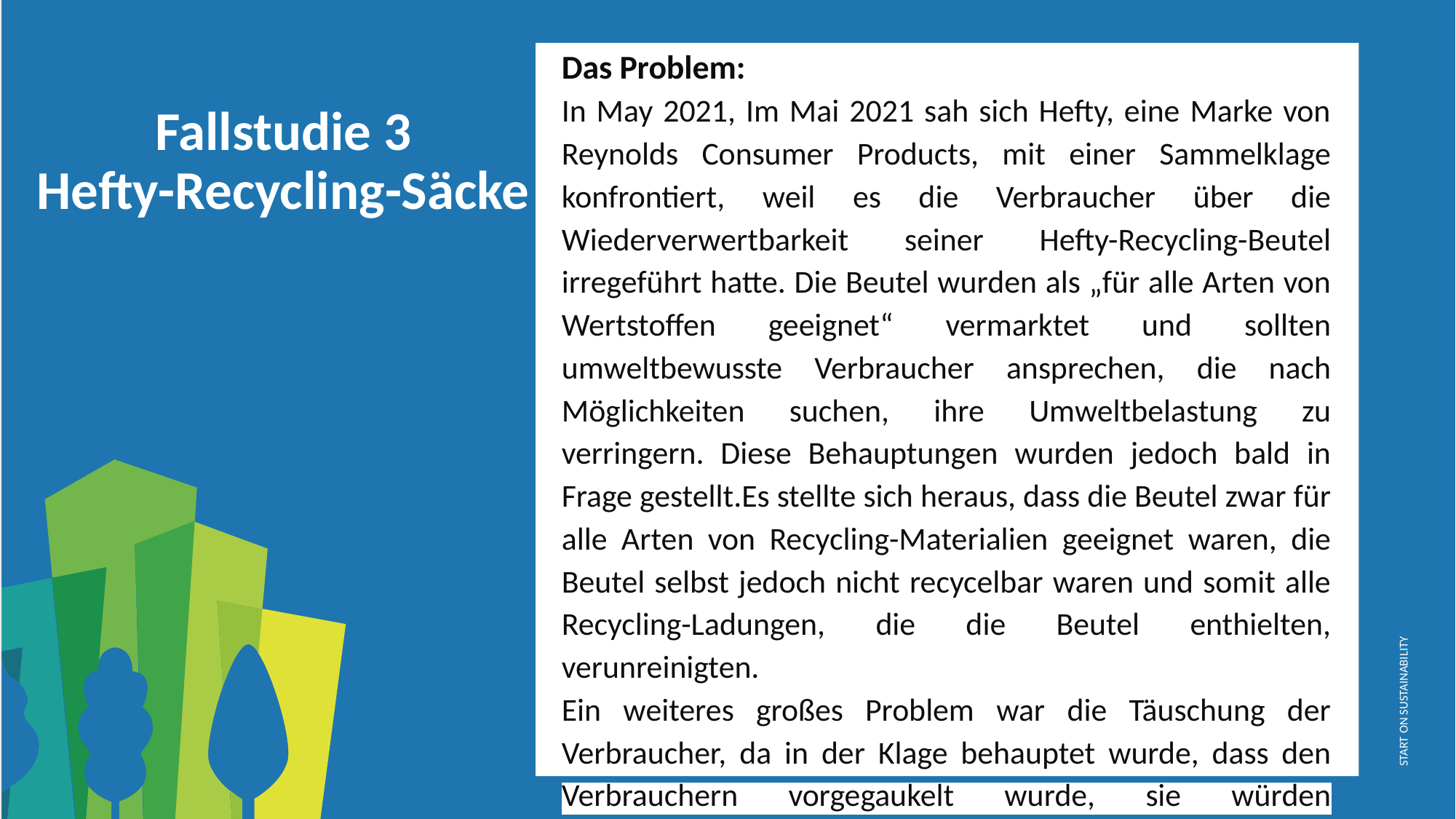

Das Problem:
In May 2021, Im Mai 2021 sah sich Hefty, eine Marke von Reynolds Consumer Products, mit einer Sammelklage konfrontiert, weil es die Verbraucher über die Wiederverwertbarkeit seiner Hefty-Recycling-Beutel irregeführt hatte. Die Beutel wurden als „für alle Arten von Wertstoffen geeignet“ vermarktet und sollten umweltbewusste Verbraucher ansprechen, die nach Möglichkeiten suchen, ihre Umweltbelastung zu verringern. Diese Behauptungen wurden jedoch bald in Frage gestellt.Es stellte sich heraus, dass die Beutel zwar für alle Arten von Recycling-Materialien geeignet waren, die Beutel selbst jedoch nicht recycelbar waren und somit alle Recycling-Ladungen, die die Beutel enthielten, verunreinigten.
Ein weiteres großes Problem war die Täuschung der Verbraucher, da in der Klage behauptet wurde, dass den Verbrauchern vorgegaukelt wurde, sie würden umweltbewusste Entscheidungen treffen.
Fallstudie 3
Hefty-Recycling-Säcke